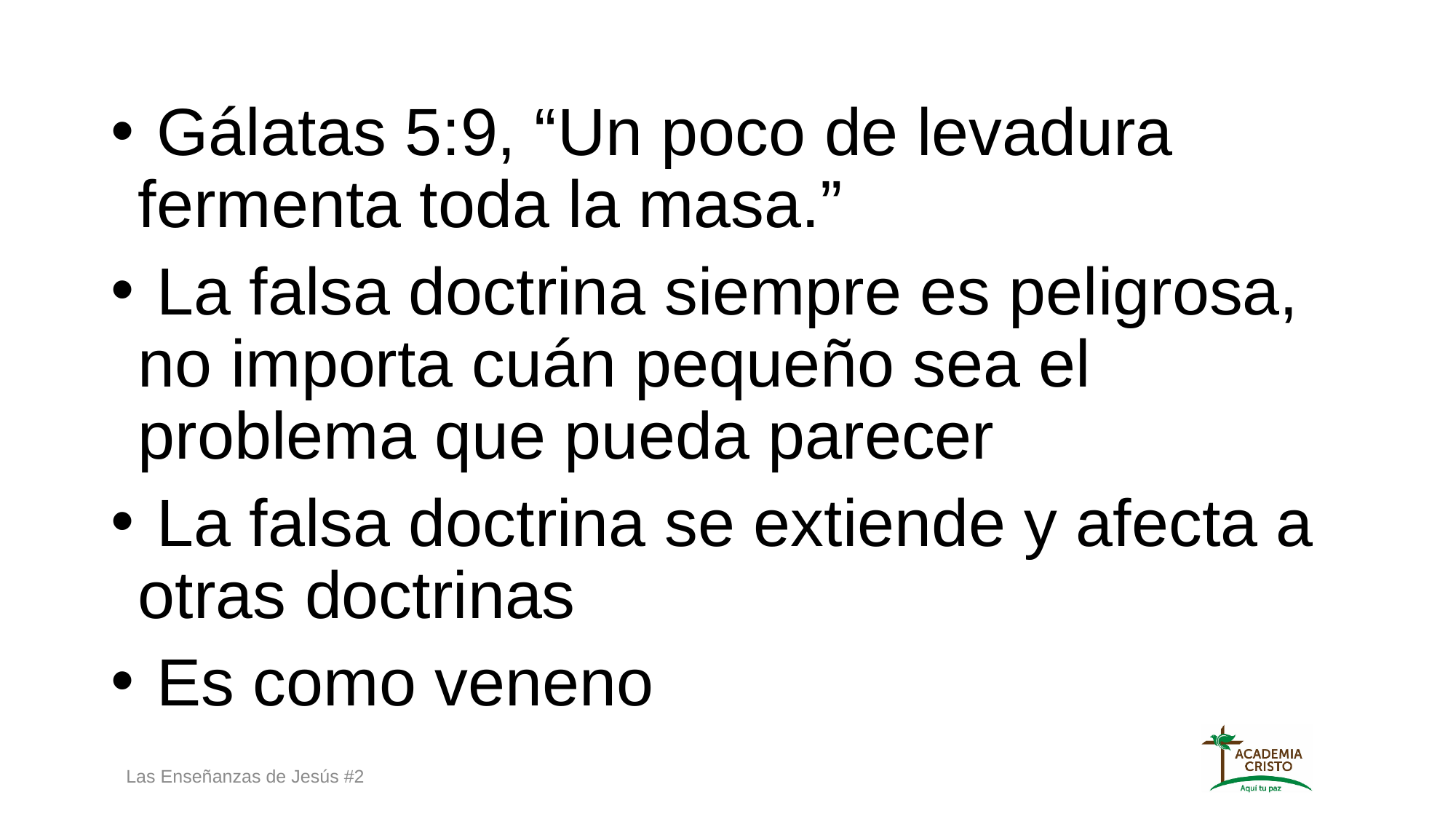

Gálatas 5:9, “Un poco de levadura fermenta toda la masa.”
 La falsa doctrina siempre es peligrosa, no importa cuán pequeño sea el problema que pueda parecer
 La falsa doctrina se extiende y afecta a otras doctrinas
 Es como veneno
Las Enseñanzas de Jesús #2